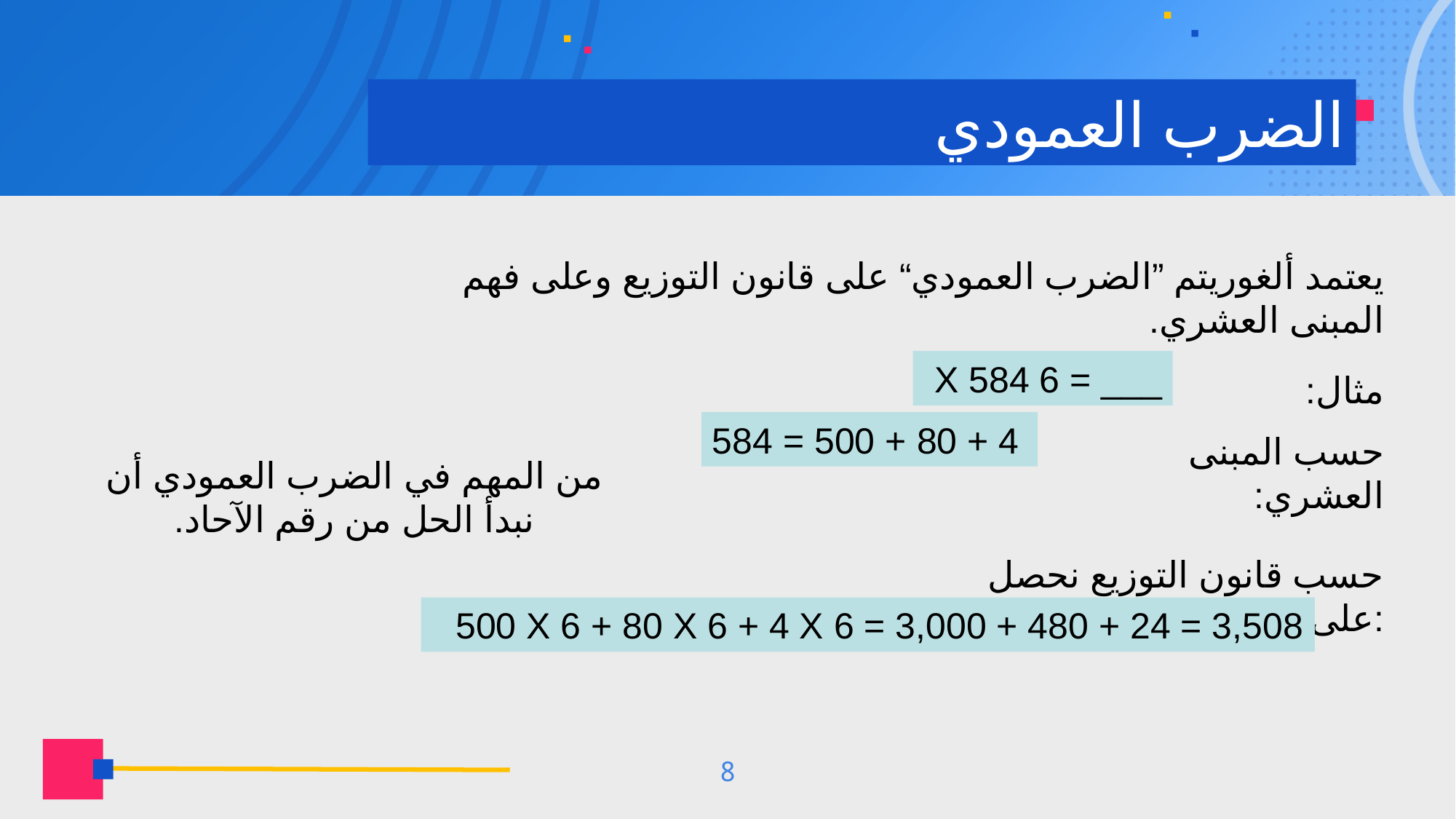

# الضرب العمودي
يعتمد ألغوريتم ”الضرب العمودي“ على قانون التوزيع وعلى فهم المبنى العشري.
___ = 6 X 584
مثال:
4 + 80 + 500 = 584
حسب المبنى العشري:
من المهم في الضرب العمودي أن نبدأ الحل من رقم الآحاد.
حسب قانون التوزيع نحصل على:
500 X 6 + 80 X 6 + 4 X 6 = 3,000 + 480 + 24 = 3,508